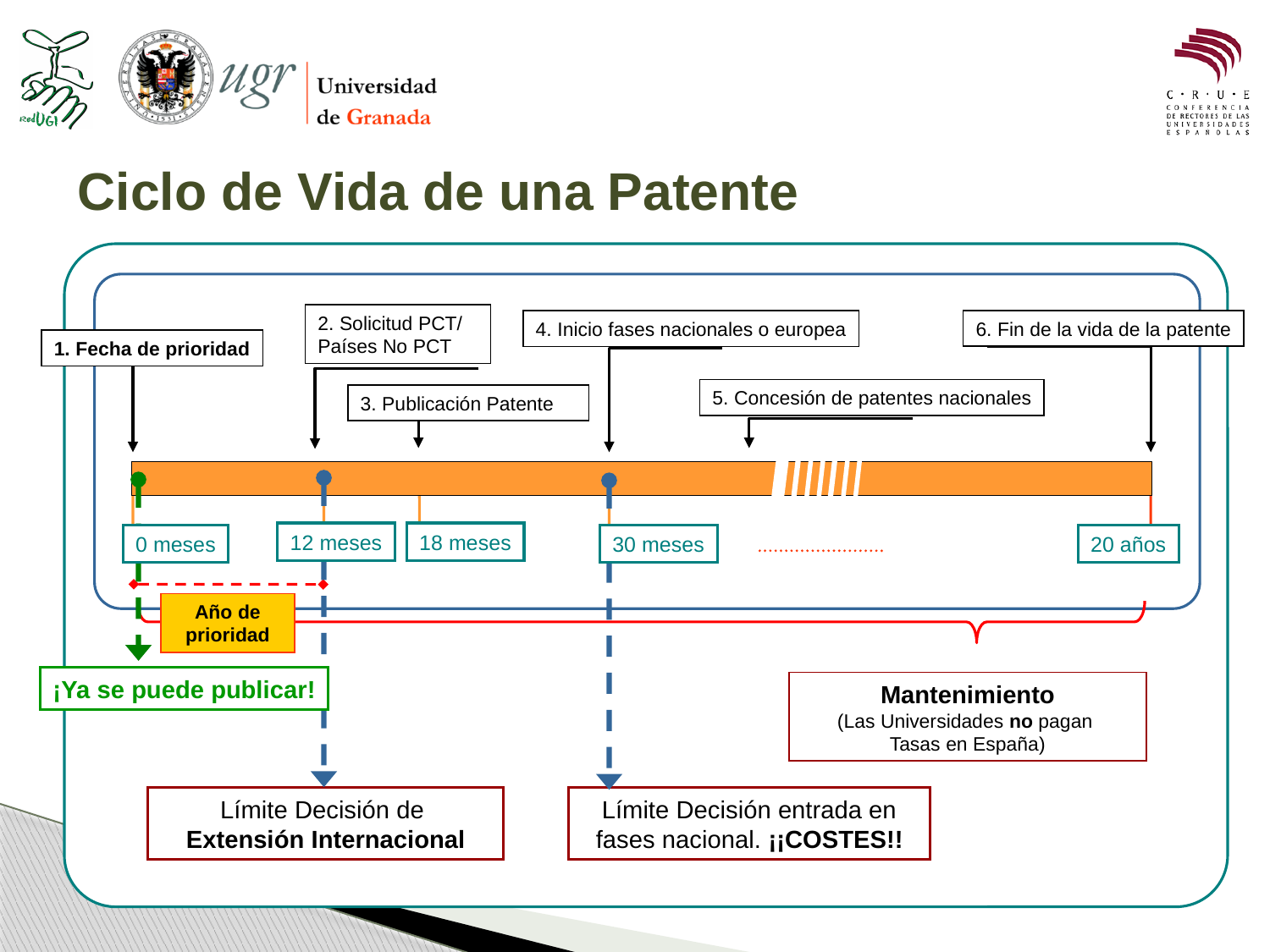

# Ciclo de Vida de una Patente

2. Solicitud PCT/
Países No PCT
6. Fin de la vida de la patente
4. Inicio fases nacionales o europea
1. Fecha de prioridad

5. Concesión de patentes nacionales
3. Publicación Patente

12 meses
18 meses
0 meses
30 meses
20 años

Año de prioridad
Mantenimiento
(Las Universidades no pagan
Tasas en España)
¡Ya se puede publicar!
Límite Decisión de
Extensión Internacional
Límite Decisión entrada en
fases nacional. ¡¡COSTES!!